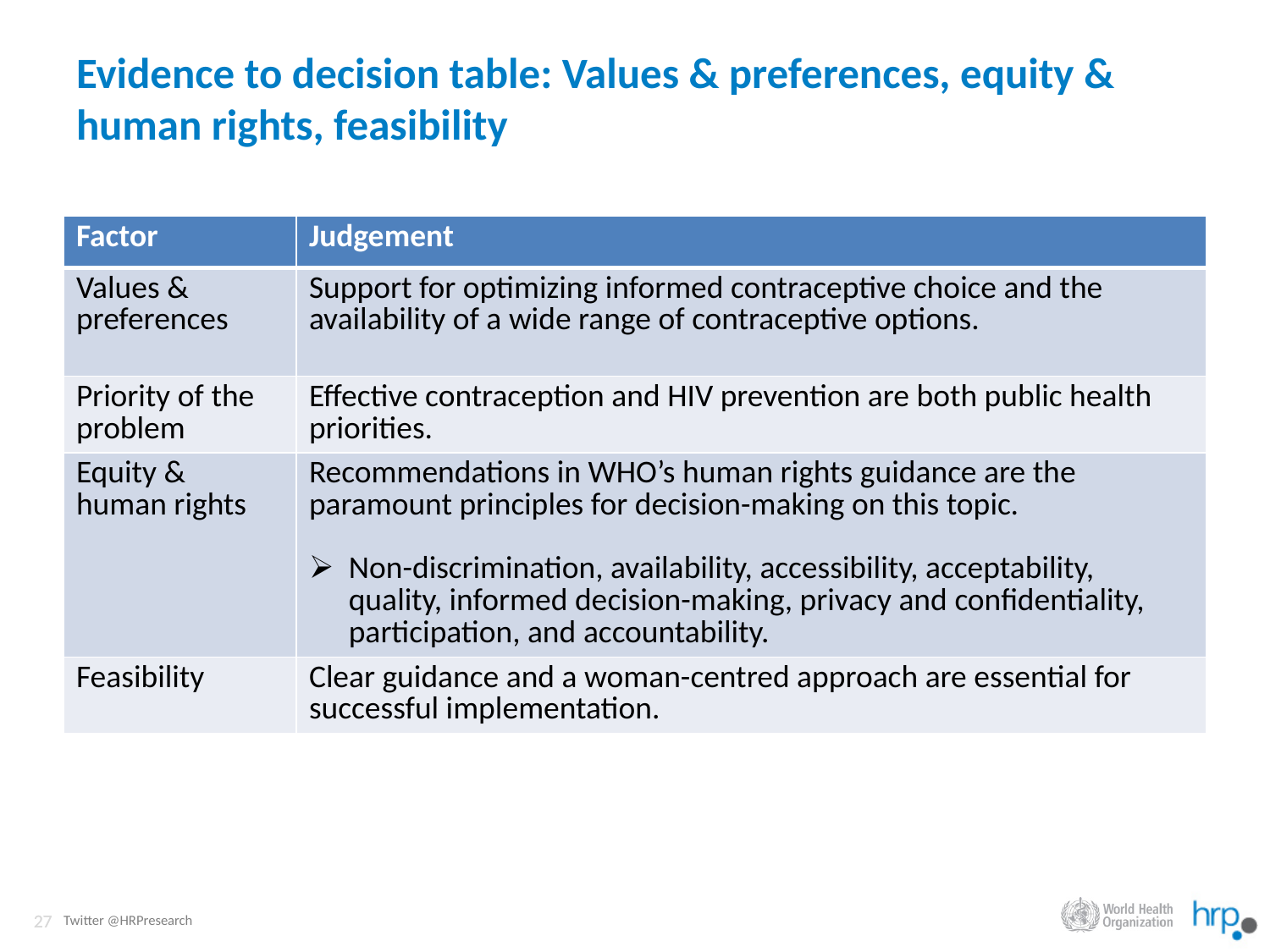

# Evidence to decision table: Values & preferences, equity & human rights, feasibility
| Factor | Judgement |
| --- | --- |
| Values & preferences | Support for optimizing informed contraceptive choice and the availability of a wide range of contraceptive options. |
| Priority of the problem | Effective contraception and HIV prevention are both public health priorities. |
| Equity & human rights | Recommendations in WHO’s human rights guidance are the paramount principles for decision-making on this topic. Non-discrimination, availability, accessibility, acceptability, quality, informed decision-making, privacy and confidentiality, participation, and accountability. |
| Feasibility | Clear guidance and a woman-centred approach are essential for successful implementation. |